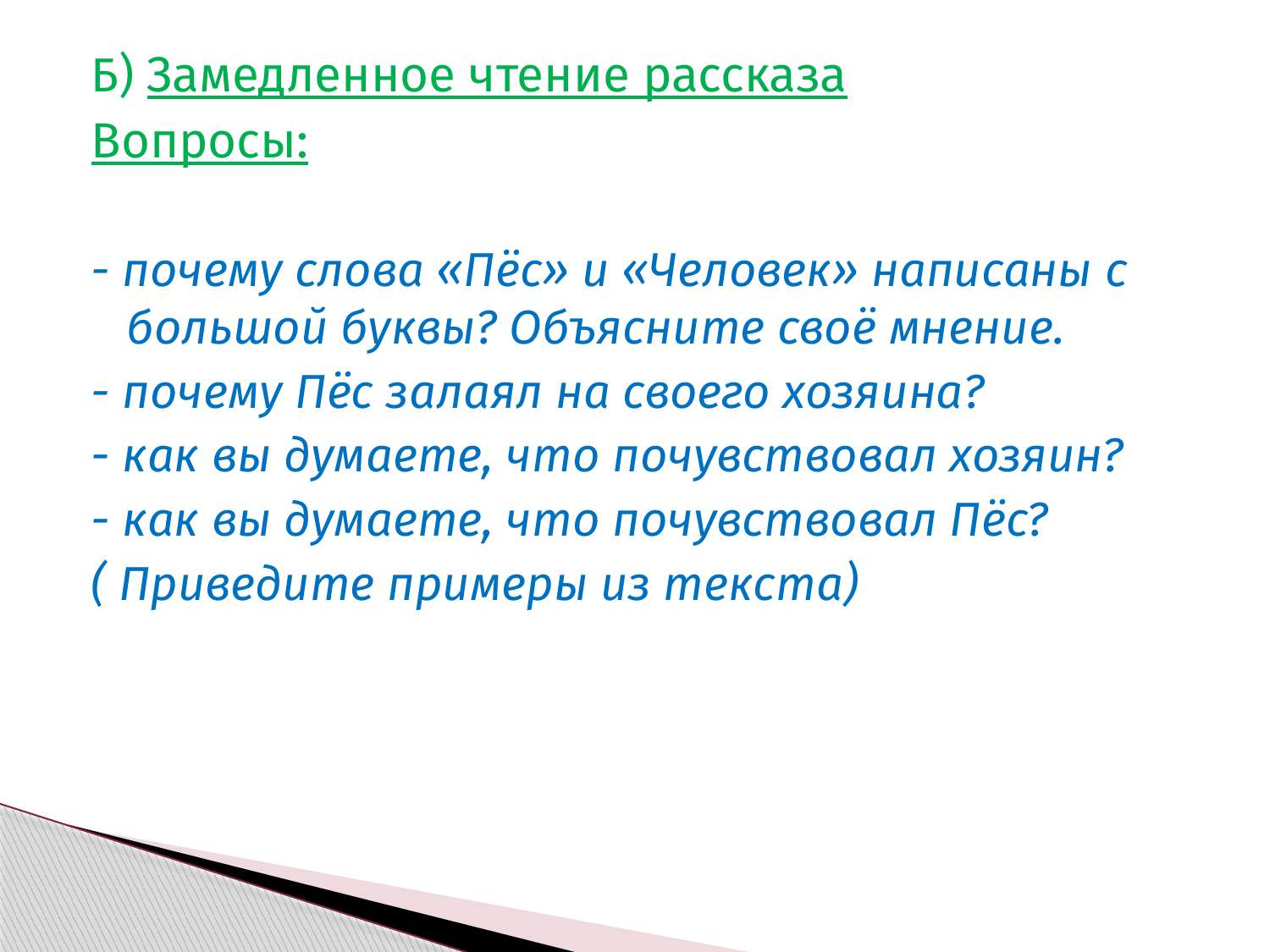

#
Б) Замедленное чтение рассказа
Вопросы:

- почему слова «Пёс» и «Человек» написаны с большой буквы? Объясните своё мнение.
- почему Пёс залаял на своего хозяина?
- как вы думаете, что почувствовал хозяин?
- как вы думаете, что почувствовал Пёс?
( Приведите примеры из текста)